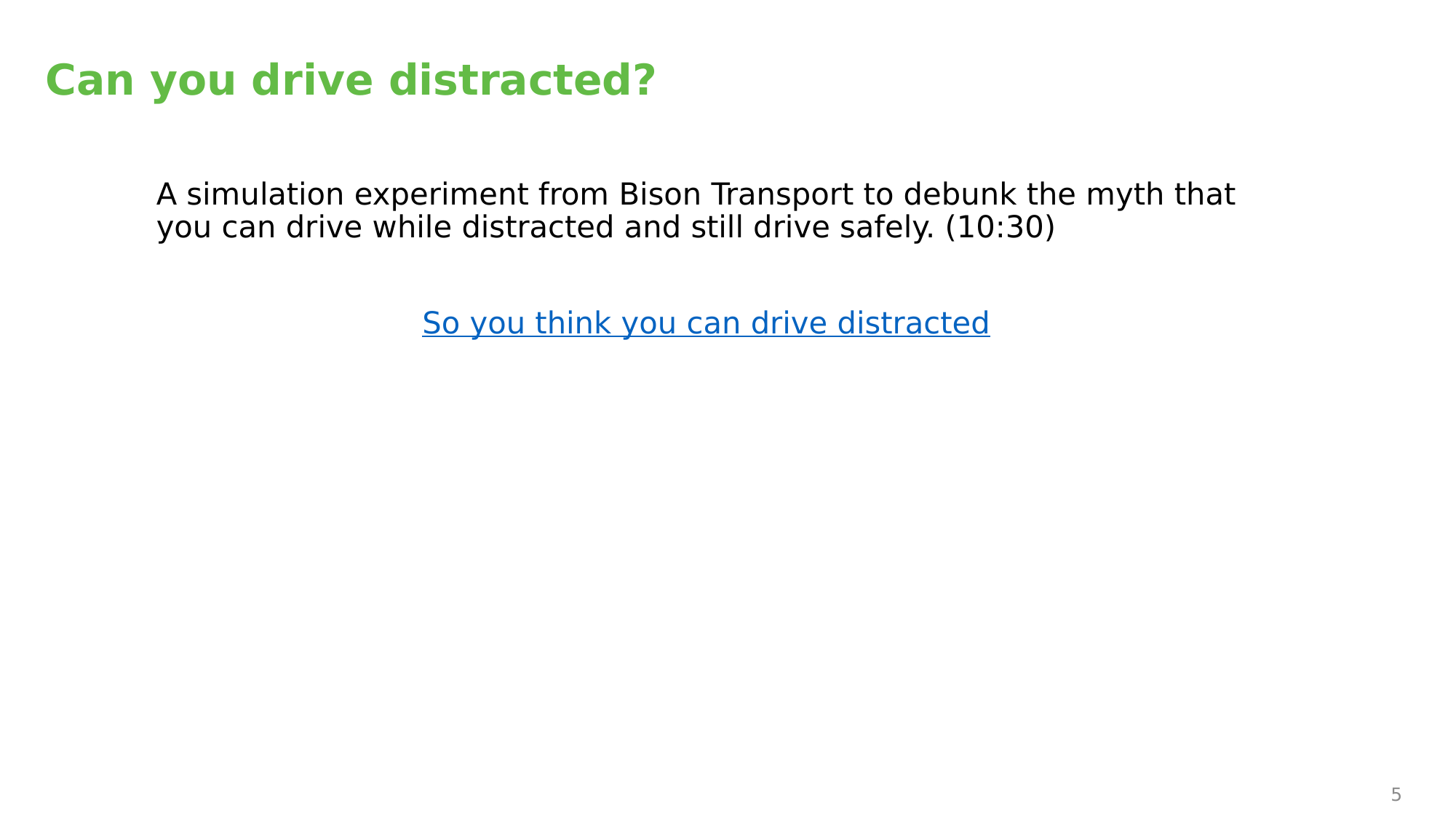

# Can you drive distracted?
A simulation experiment from Bison Transport to debunk the myth that you can drive while distracted and still drive safely. (10:30)

So you think you can drive distracted

5